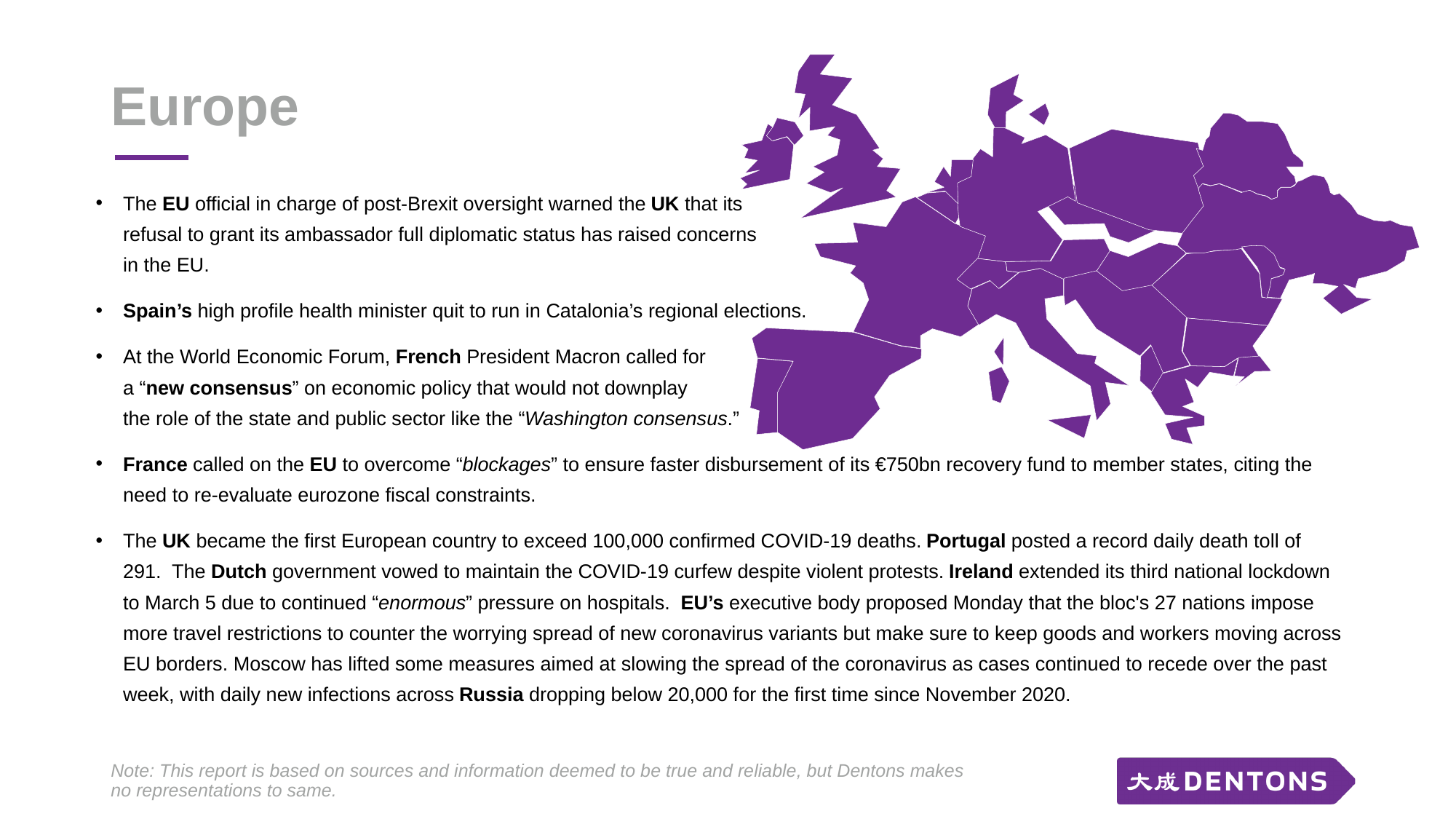

# Europe
The EU official in charge of post-Brexit oversight warned the UK that its
refusal to grant its ambassador full diplomatic status has raised concerns
in the EU.
Spain’s high profile health minister quit to run in Catalonia’s regional elections.
At the World Economic Forum, French President Macron called for
a “new consensus” on economic policy that would not downplay
the role of the state and public sector like the “Washington consensus.”
France called on the EU to overcome “blockages” to ensure faster disbursement of its €750bn recovery fund to member states, citing the need to re-evaluate eurozone fiscal constraints.
The UK became the first European country to exceed 100,000 confirmed COVID-19 deaths. Portugal posted a record daily death toll of 291.  The Dutch government vowed to maintain the COVID-19 curfew despite violent protests. Ireland extended its third national lockdown to March 5 due to continued “enormous” pressure on hospitals.  EU’s executive body proposed Monday that the bloc's 27 nations impose more travel restrictions to counter the worrying spread of new coronavirus variants but make sure to keep goods and workers moving across EU borders. Moscow has lifted some measures aimed at slowing the spread of the coronavirus as cases continued to recede over the past week, with daily new infections across Russia dropping below 20,000 for the first time since November 2020.
Note: This report is based on sources and information deemed to be true and reliable, but Dentons makes no representations to same.